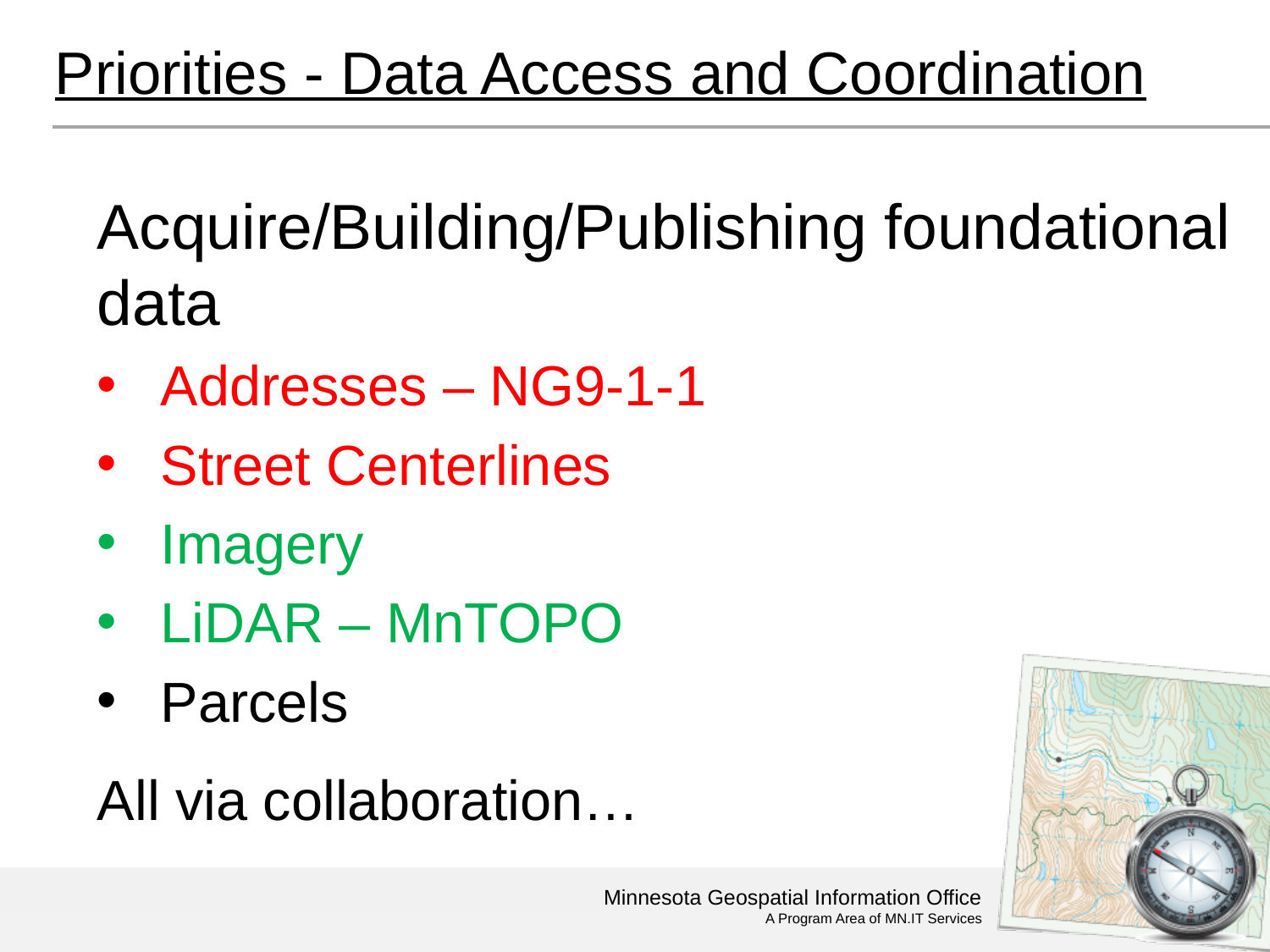

Priorities - Data Access and Coordination

Acquire/Building/Publishing foundational data
Addresses – NG9-1-1
Street Centerlines
Imagery
LiDAR – MnTOPO
Parcels

All via collaboration…